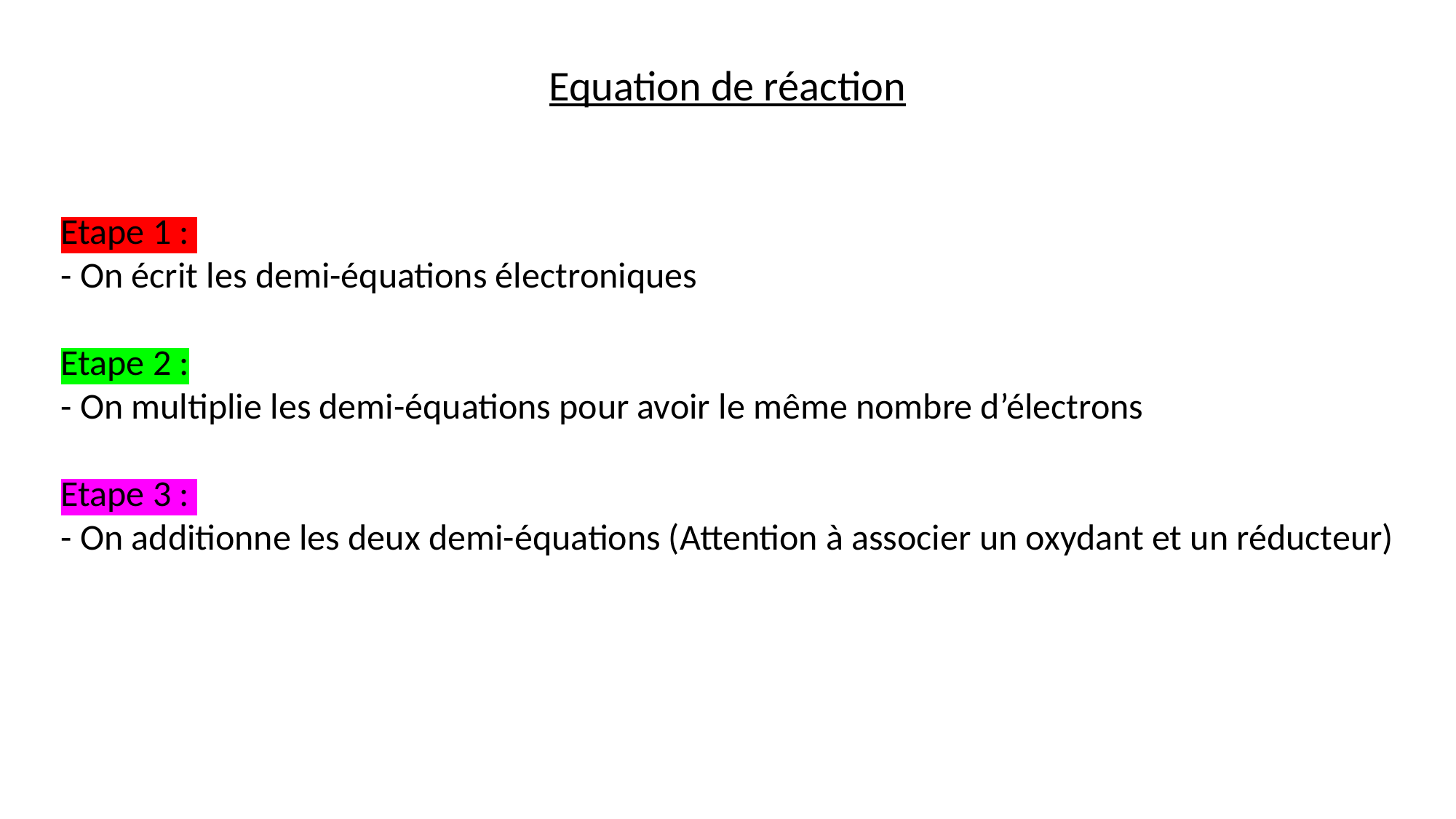

Equation de réaction
Etape 1 :
- On écrit les demi-équations électroniques

Etape 2 :
- On multiplie les demi-équations pour avoir le même nombre d’électrons

Etape 3 :
- On additionne les deux demi-équations (Attention à associer un oxydant et un réducteur)